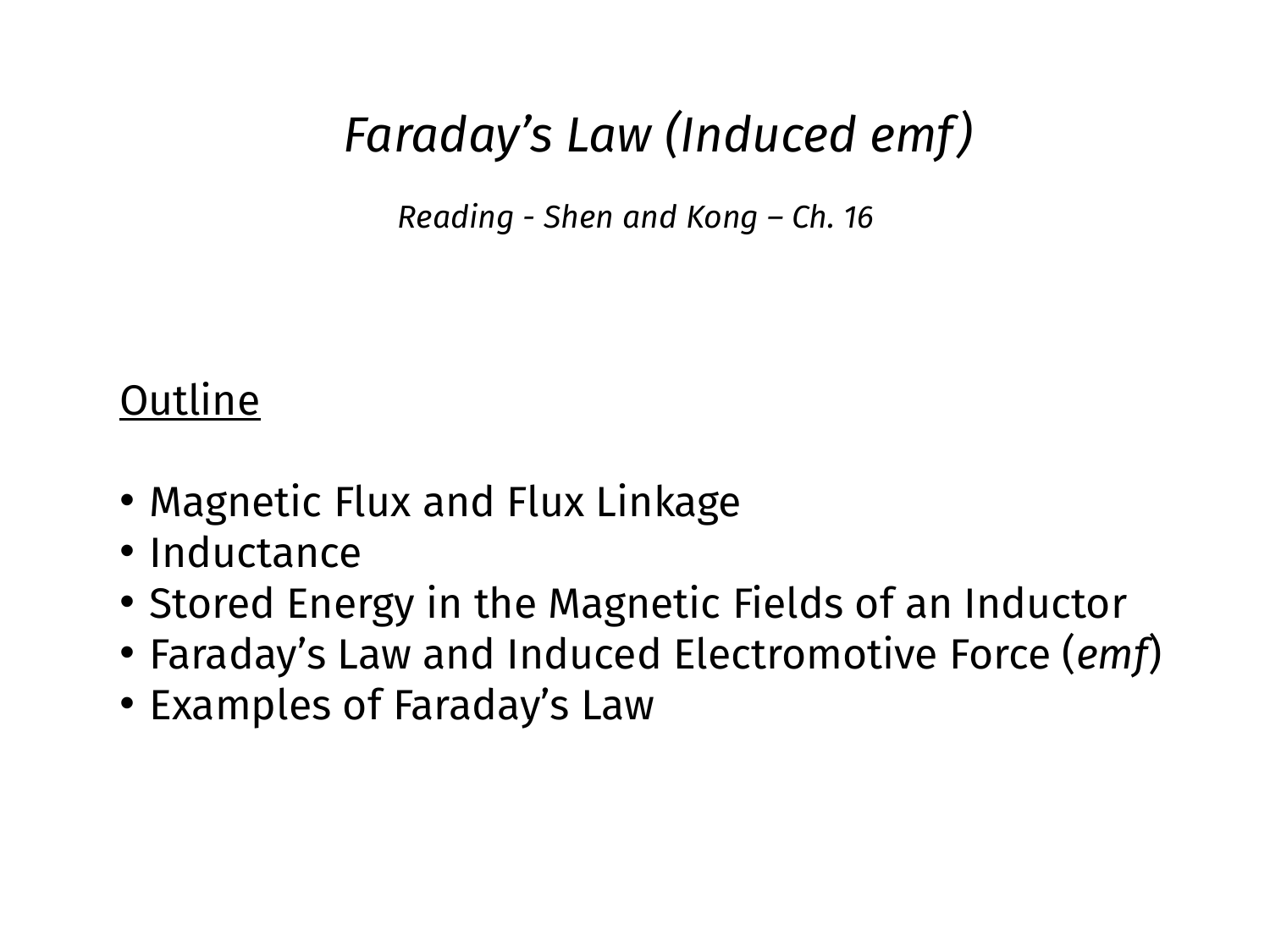

Faraday’s Law (Induced emf)
Reading - Shen and Kong – Ch. 16
Outline

Magnetic Flux and Flux Linkage
Inductance
Stored Energy in the Magnetic Fields of an Inductor
Faraday’s Law and Induced Electromotive Force (emf)
Examples of Faraday’s Law